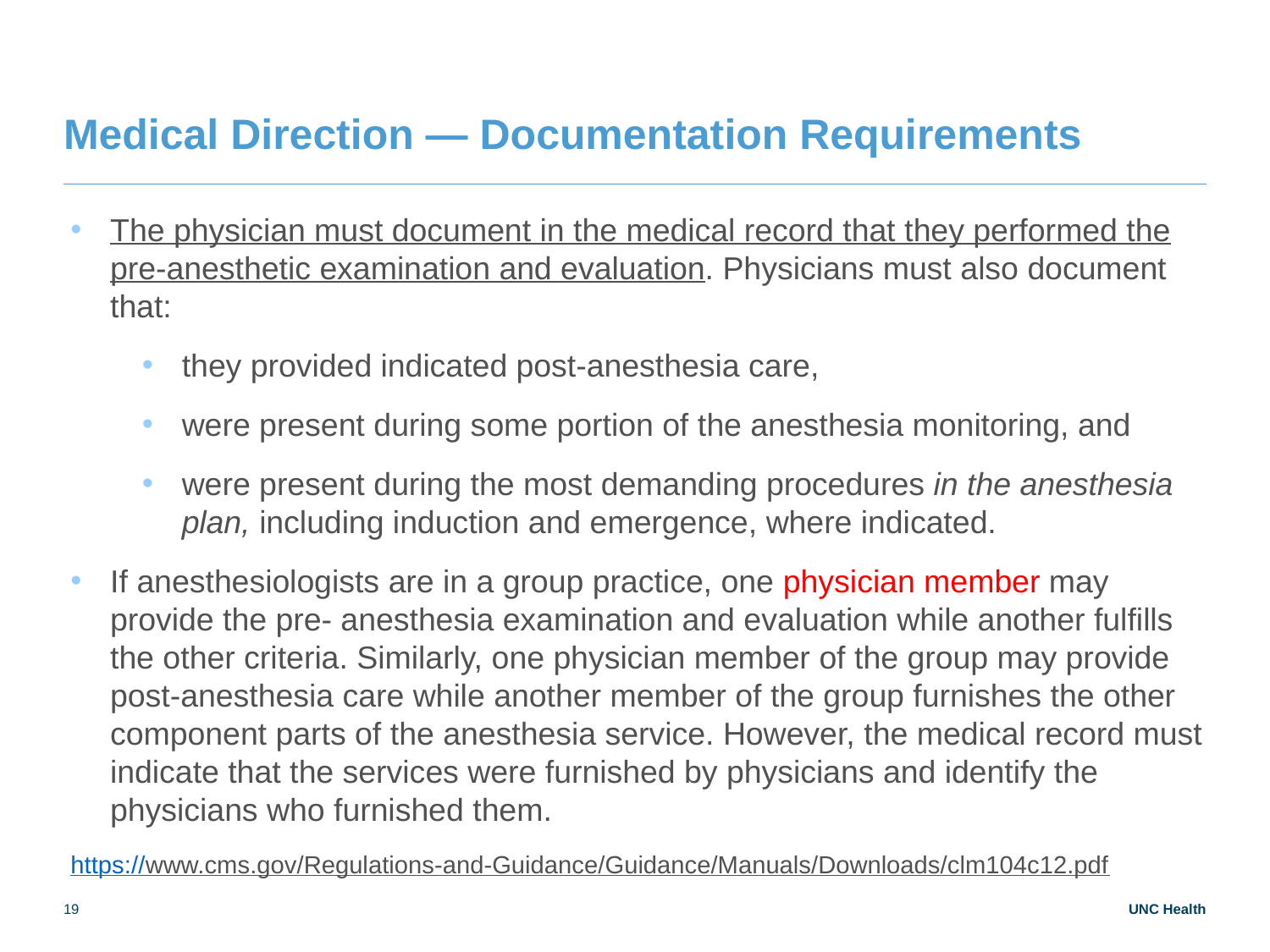

# Medical Direction — Documentation Requirements
The physician must document in the medical record that they performed the pre-anesthetic examination and evaluation. Physicians must also document that:
they provided indicated post-anesthesia care,
were present during some portion of the anesthesia monitoring, and
were present during the most demanding procedures in the anesthesia plan, including induction and emergence, where indicated.
If anesthesiologists are in a group practice, one physician member may provide the pre- anesthesia examination and evaluation while another fulfills the other criteria. Similarly, one physician member of the group may provide post-anesthesia care while another member of the group furnishes the other component parts of the anesthesia service. However, the medical record must indicate that the services were furnished by physicians and identify the physicians who furnished them.
https://www.cms.gov/Regulations-and-Guidance/Guidance/Manuals/Downloads/clm104c12.pdf

19